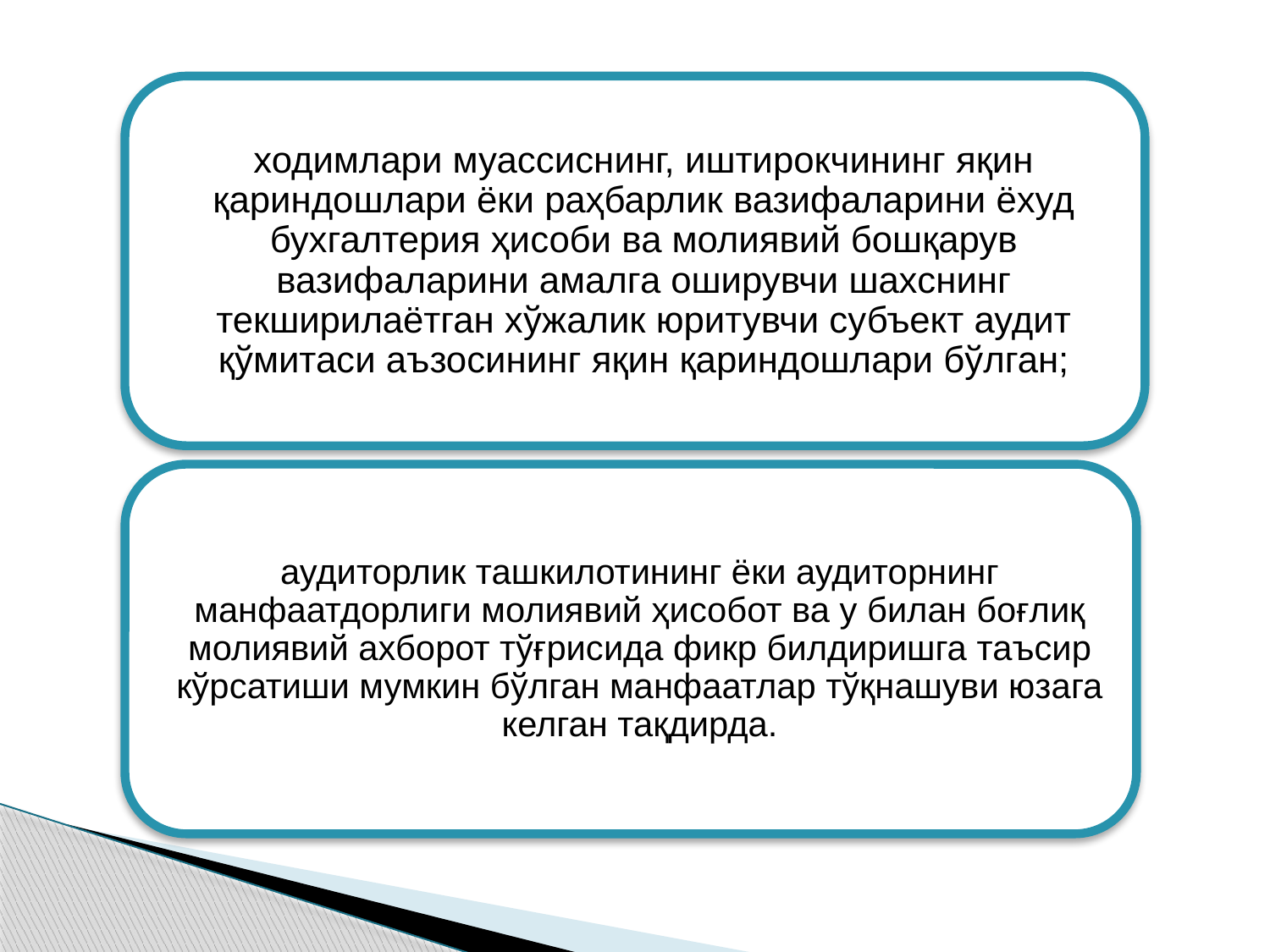

ходимлари муассиснинг, иштирокчининг яқин қариндошлари ёки раҳбарлик вазифаларини ёхуд бухгалтерия ҳисоби ва молиявий бошқарув вазифаларини амалга оширувчи шахснинг текширилаётган хўжалик юритувчи субъект аудит қўмитаси аъзосининг яқин қариндошлари бўлган;
аудиторлик ташкилотининг ёки аудиторнинг манфаатдорлиги молиявий ҳисобот ва у билан боғлиқ молиявий ахборот тўғрисида фикр билдиришга таъсир кўрсатиши мумкин бўлган манфаатлар тўқнашуви юзага келган тақдирда.